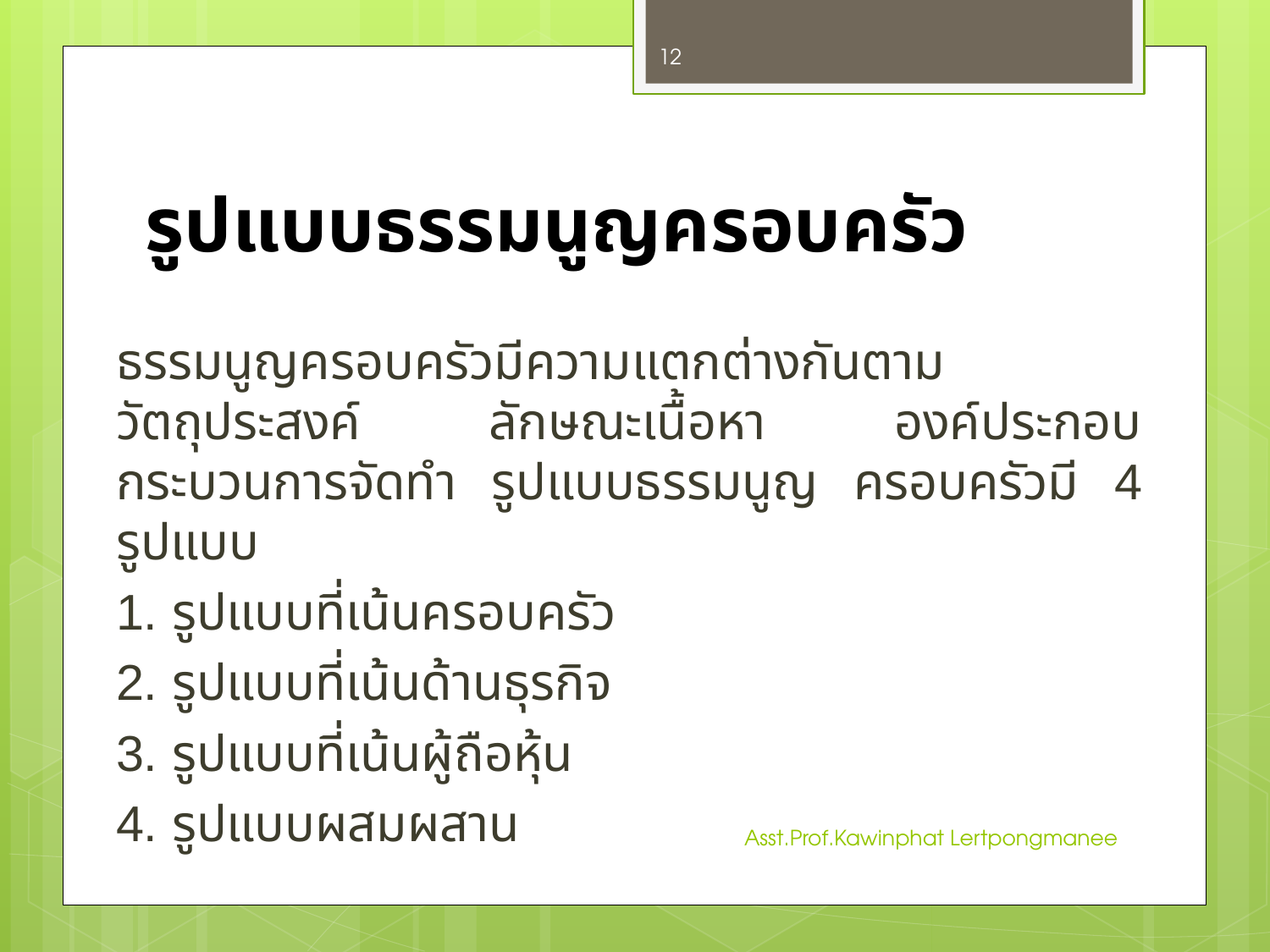

12
# รูปแบบธรรมนูญครอบครัว
	ธรรมนูญครอบครัวมีความแตกต่างกันตาม วัตถุประสงค์ ลักษณะเนื้อหา องค์ประกอบ กระบวนการจัดทำ รูปแบบธรรมนูญ ครอบครัวมี 4 รูปแบบ
	1. รูปแบบที่เน้นครอบครัว
	2. รูปแบบที่เน้นด้านธุรกิจ
	3. รูปแบบที่เน้นผู้ถือหุ้น
	4. รูปแบบผสมผสาน
Asst.Prof.Kawinphat Lertpongmanee